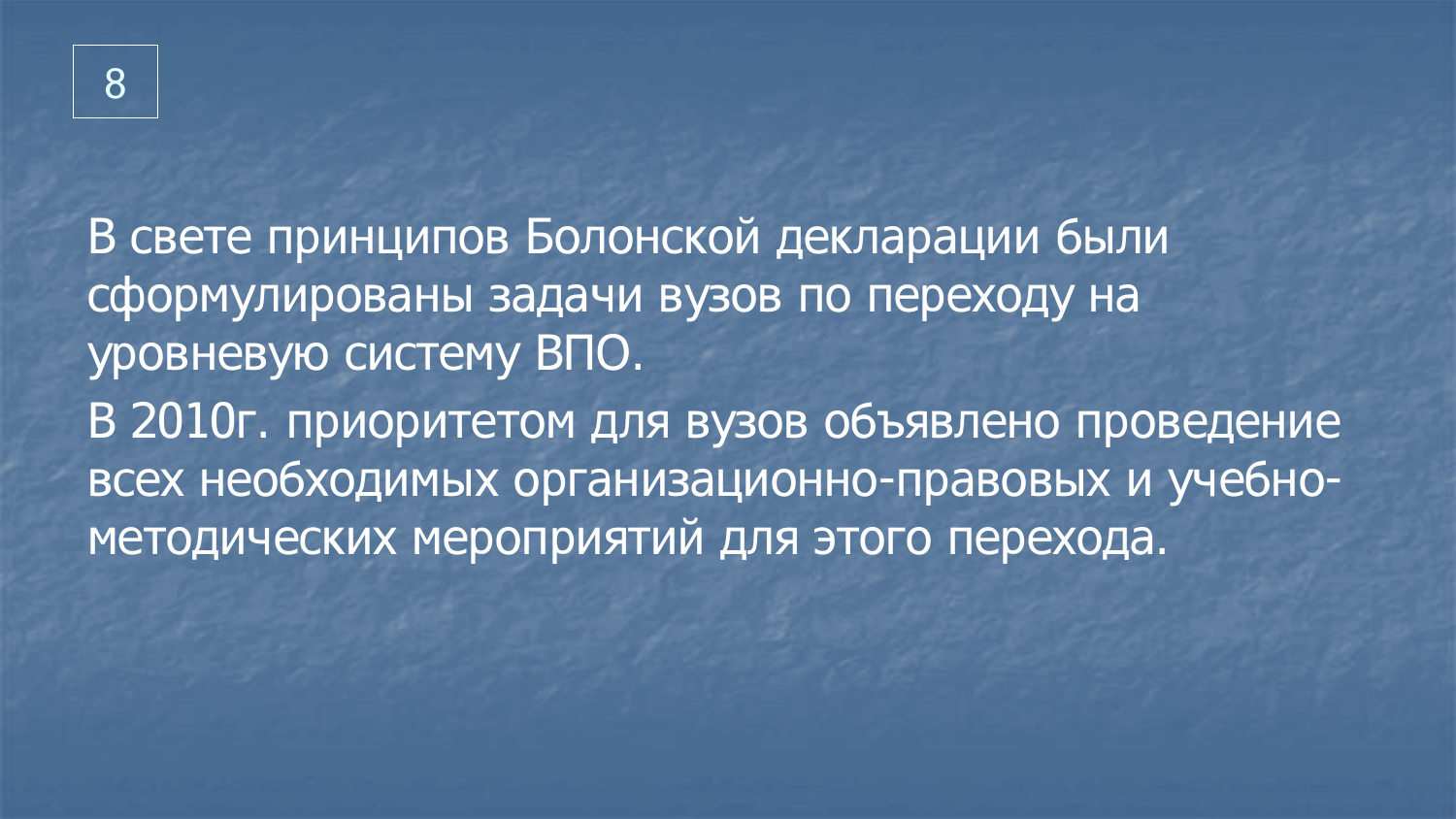

# 8

В свете принципов Болонской декларации были сформулированы задачи вузов по переходу на уровневую систему ВПО.
В 2010г. приоритетом для вузов объявлено проведение всех необходимых организационно-правовых и учебно-методических мероприятий для этого перехода.